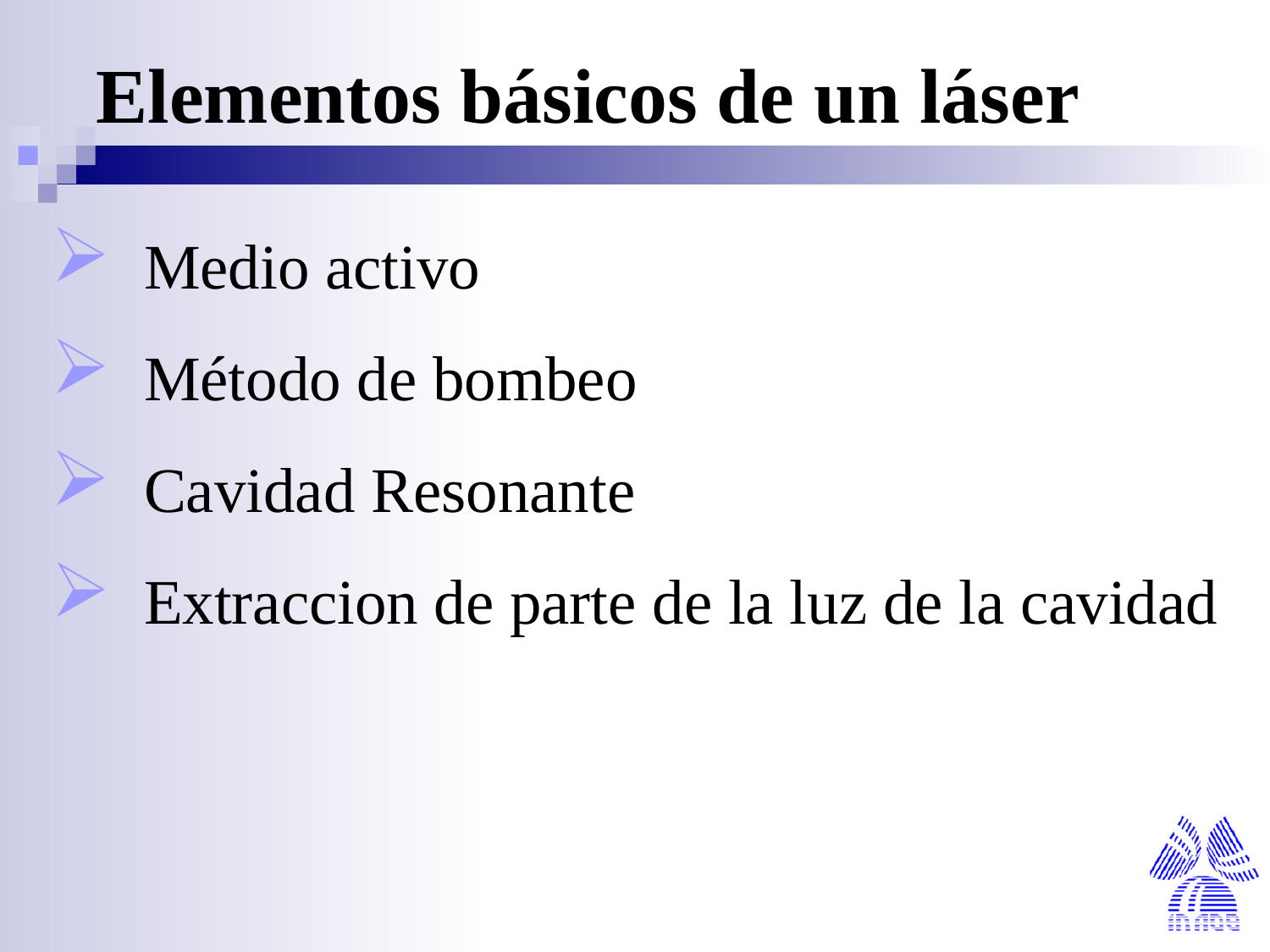

Elementos básicos de un láser
  Medio activo
  Método de bombeo
  Cavidad Resonante
  Extraccion de parte de la luz de la cavidad